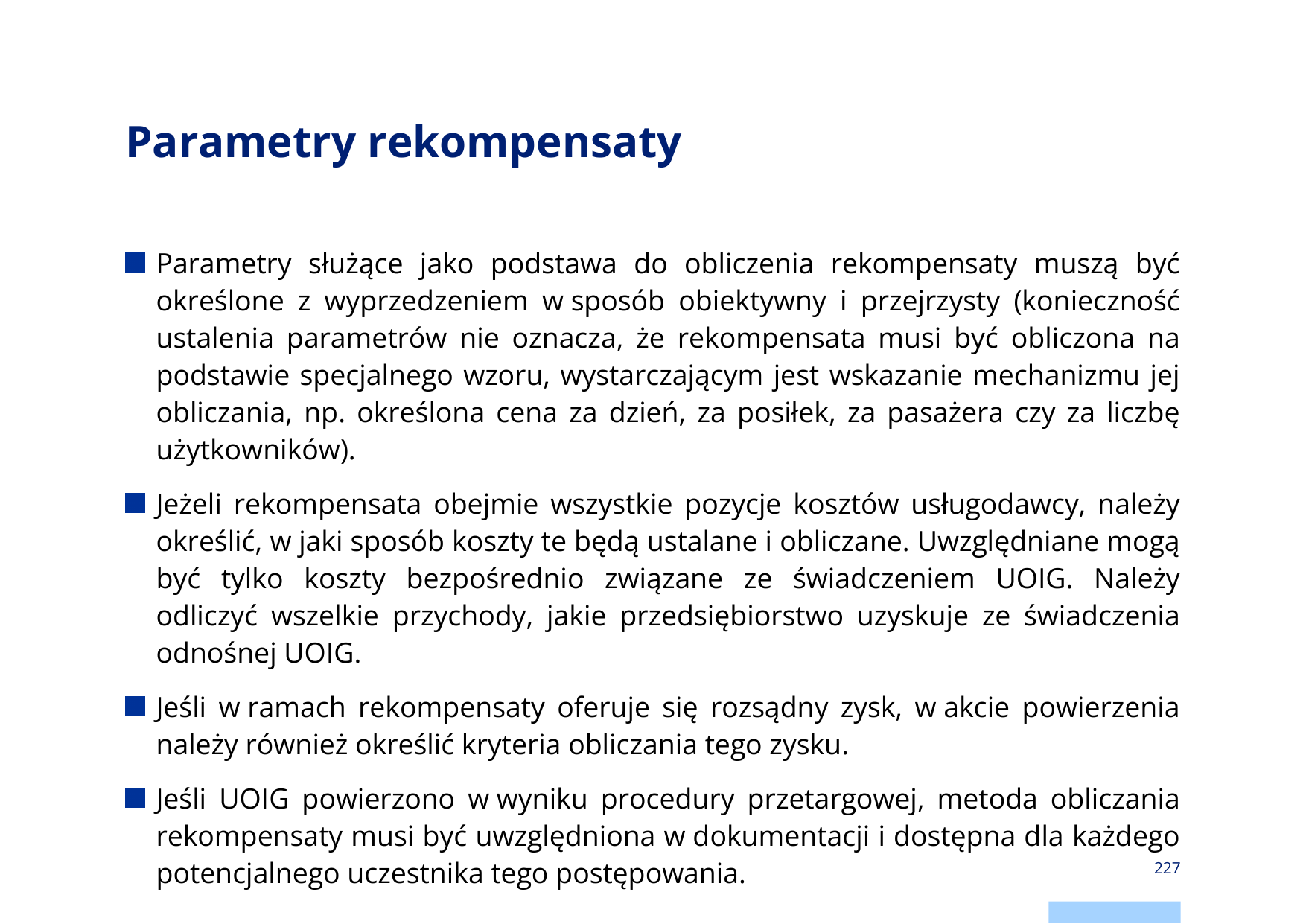

# Parametry rekompensaty
Parametry służące jako podstawa do obliczenia rekompensaty muszą być określone z wyprzedzeniem w sposób obiektywny i przejrzysty (konieczność ustalenia parametrów nie oznacza, że rekompensata musi być obliczona na podstawie specjalnego wzoru, wystarczającym jest wskazanie mechanizmu jej obliczania, np. określona cena za dzień, za posiłek, za pasażera czy za liczbę użytkowników).
Jeżeli rekompensata obejmie wszystkie pozycje kosztów usługodawcy, należy określić, w jaki sposób koszty te będą ustalane i obliczane. Uwzględniane mogą być tylko koszty bezpośrednio związane ze świadczeniem UOIG. Należy odliczyć wszelkie przychody, jakie przedsiębiorstwo uzyskuje ze świadczenia odnośnej UOIG.
Jeśli w ramach rekompensaty oferuje się rozsądny zysk, w akcie powierzenia należy również określić kryteria obliczania tego zysku.
Jeśli UOIG powierzono w wyniku procedury przetargowej, metoda obliczania rekompensaty musi być uwzględniona w dokumentacji i dostępna dla każdego potencjalnego uczestnika tego postępowania.

227